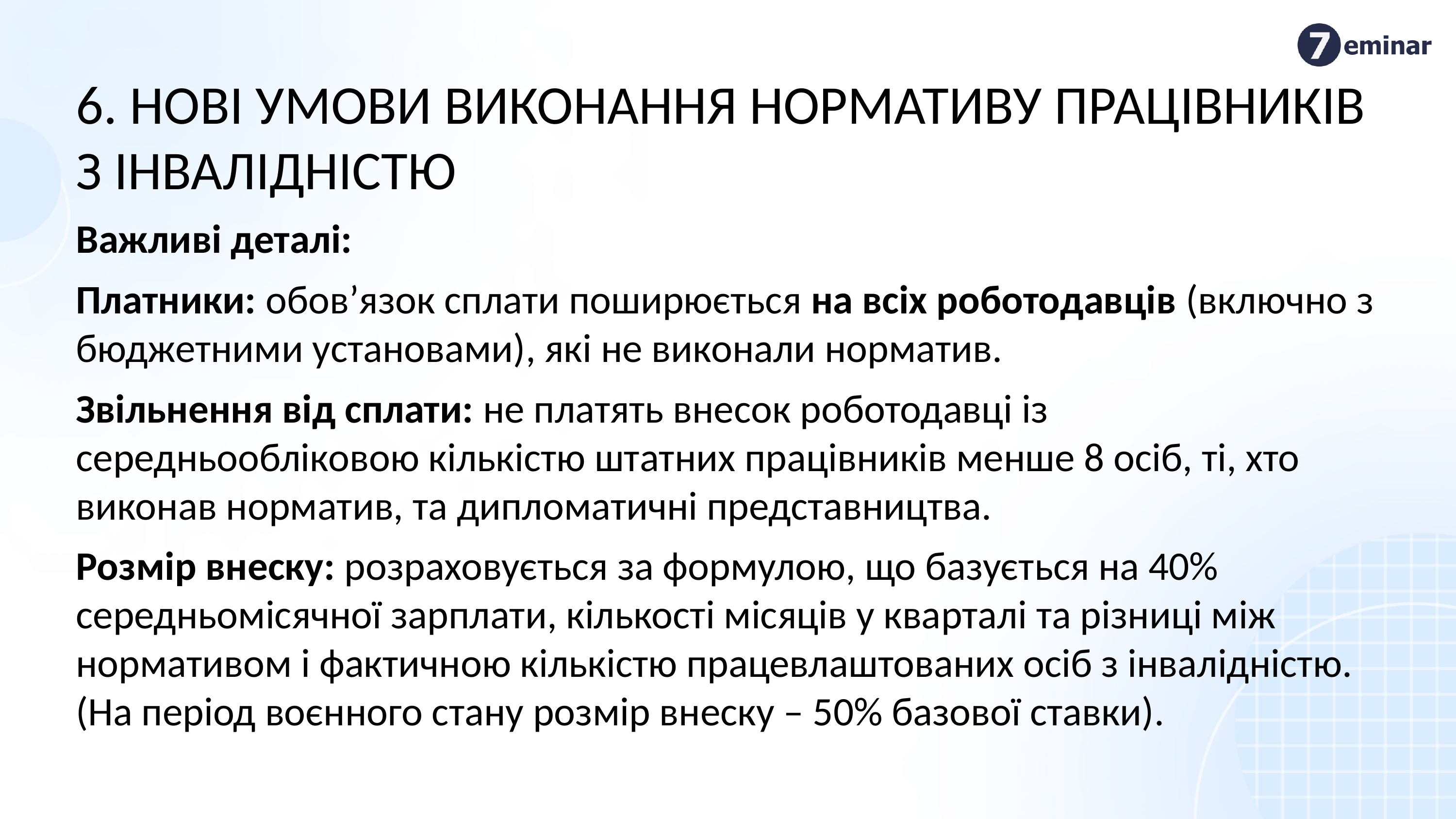

6. Нові умови виконання нормативу працівників з інвалідністю
Важливі деталі:
Платники: обов’язок сплати поширюється на всіх роботодавців (включно з бюджетними установами), які не виконали норматив.
Звільнення від сплати: не платять внесок роботодавці із середньообліковою кількістю штатних працівників менше 8 осіб, ті, хто виконав норматив, та дипломатичні представництва.
Розмір внеску: розраховується за формулою, що базується на 40% середньомісячної зарплати, кількості місяців у кварталі та різниці між нормативом і фактичною кількістю працевлаштованих осіб з інвалідністю. (На період воєнного стану розмір внеску – 50% базової ставки).
24